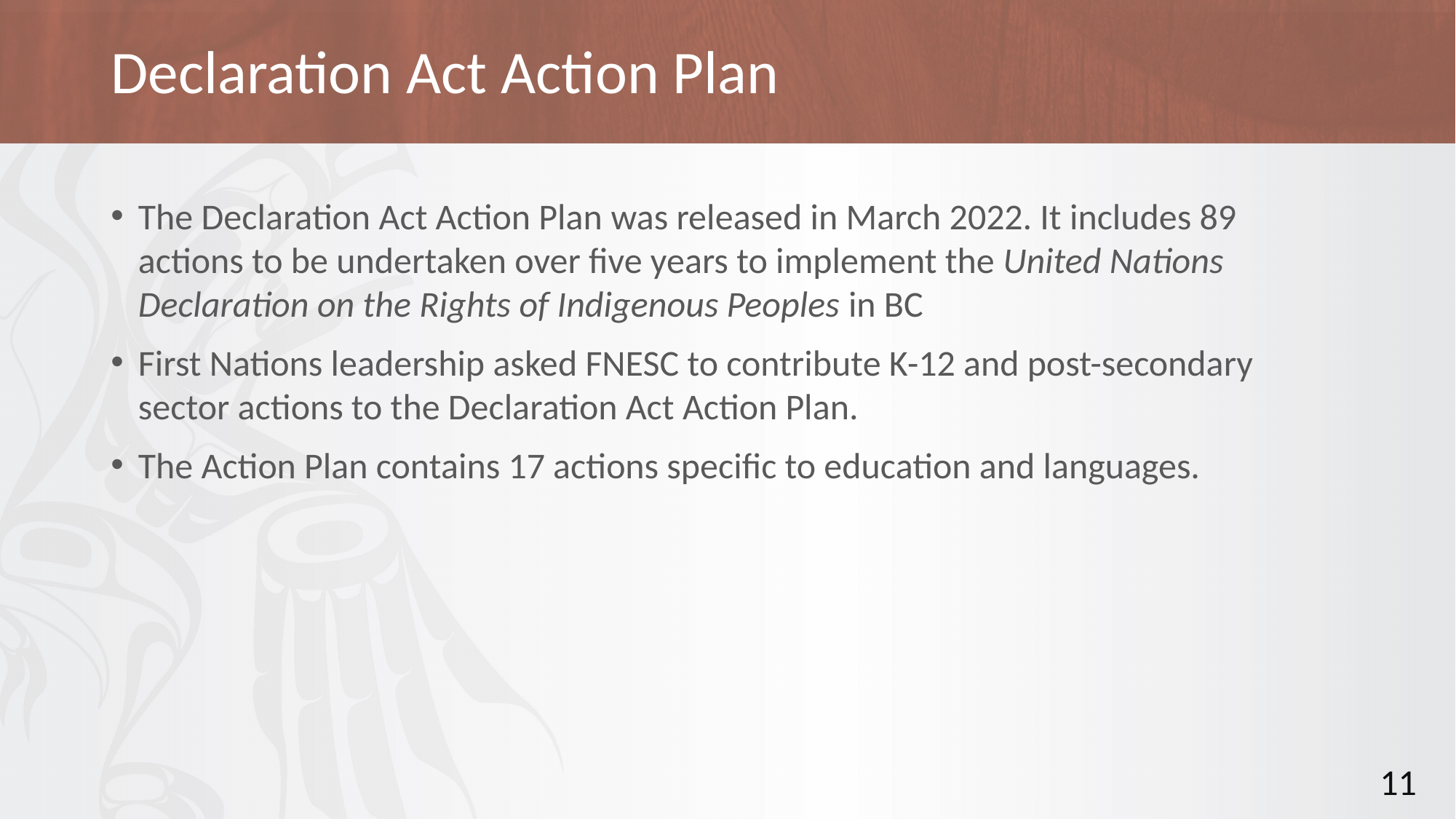

# Declaration Act Action Plan
The Declaration Act Action Plan was released in March 2022. It includes 89 actions to be undertaken over five years to implement the United Nations Declaration on the Rights of Indigenous Peoples in BC
First Nations leadership asked FNESC to contribute K-12 and post-secondary sector actions to the Declaration Act Action Plan.
The Action Plan contains 17 actions specific to education and languages.
11